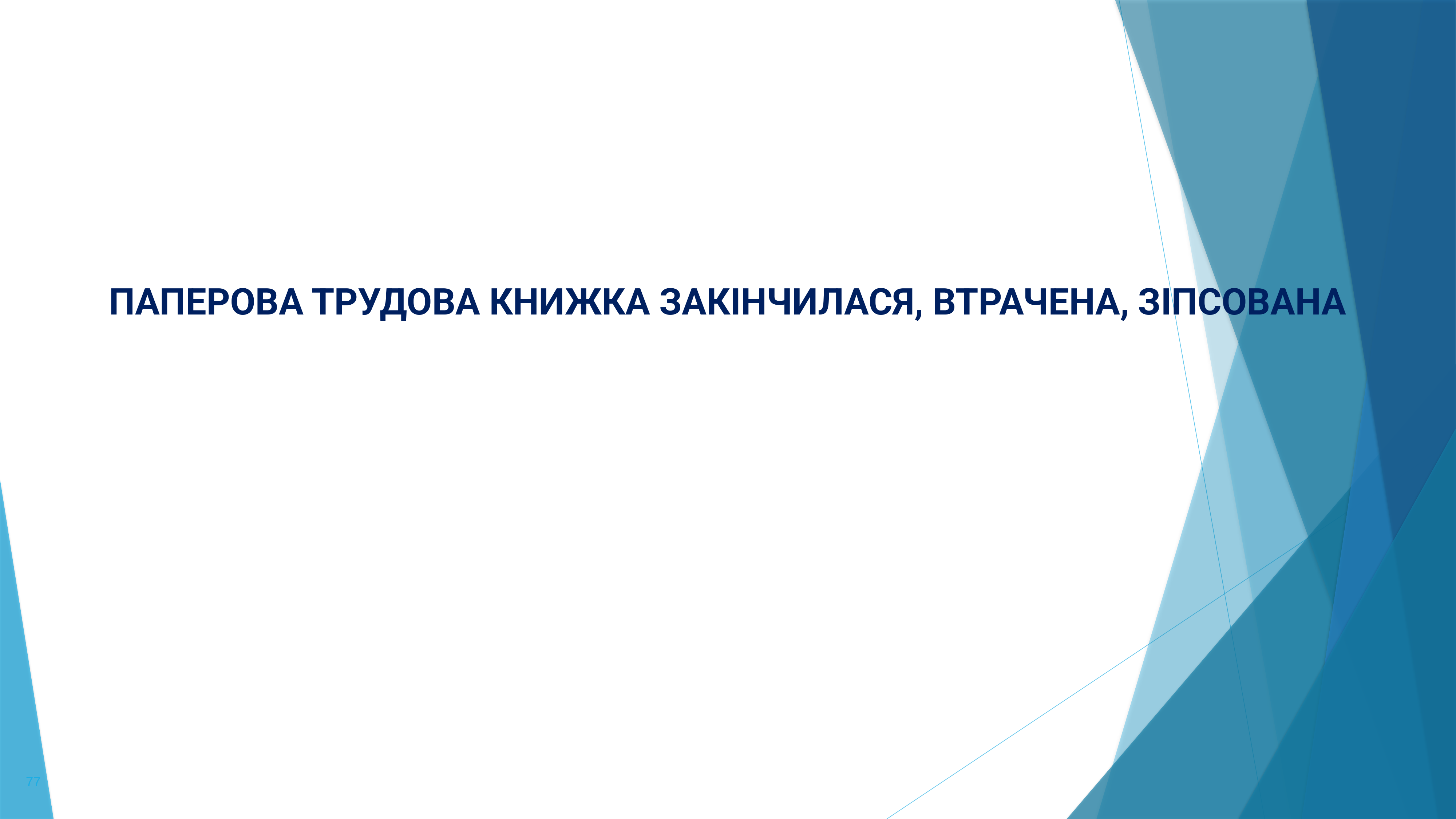

Паперова трудова книжка закінчилася, втрачена, зіпсована
77